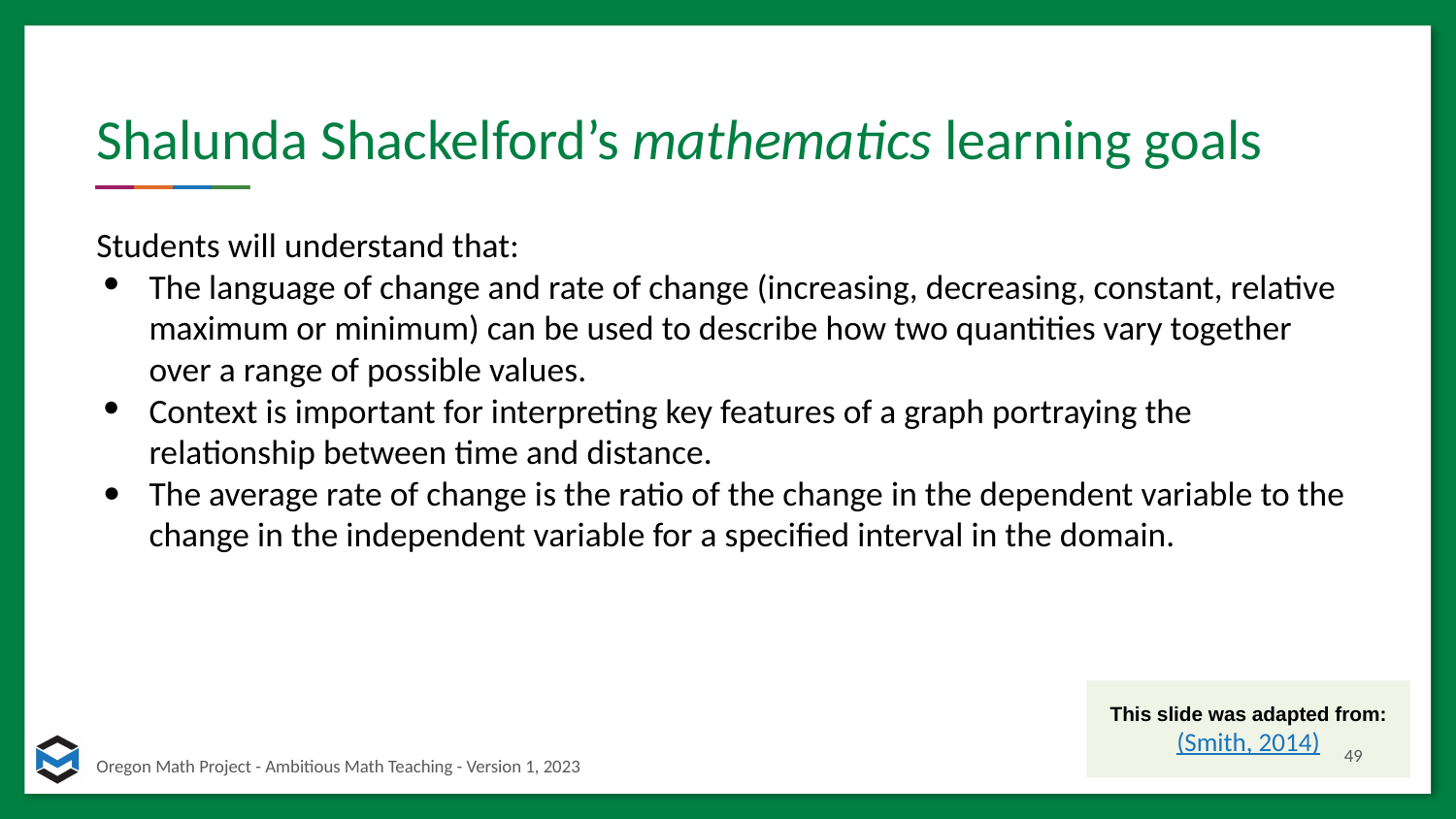

# Shalunda Shackelford’s mathematics learning goals
Students will understand that:
The language of change and rate of change (increasing, decreasing, constant, relative maximum or minimum) can be used to describe how two quantities vary together over a range of possible values.
Context is important for interpreting key features of a graph portraying the relationship between time and distance.
The average rate of change is the ratio of the change in the dependent variable to the change in the independent variable for a specified interval in the domain.
This slide was adapted from:
(Smith, 2014)
49